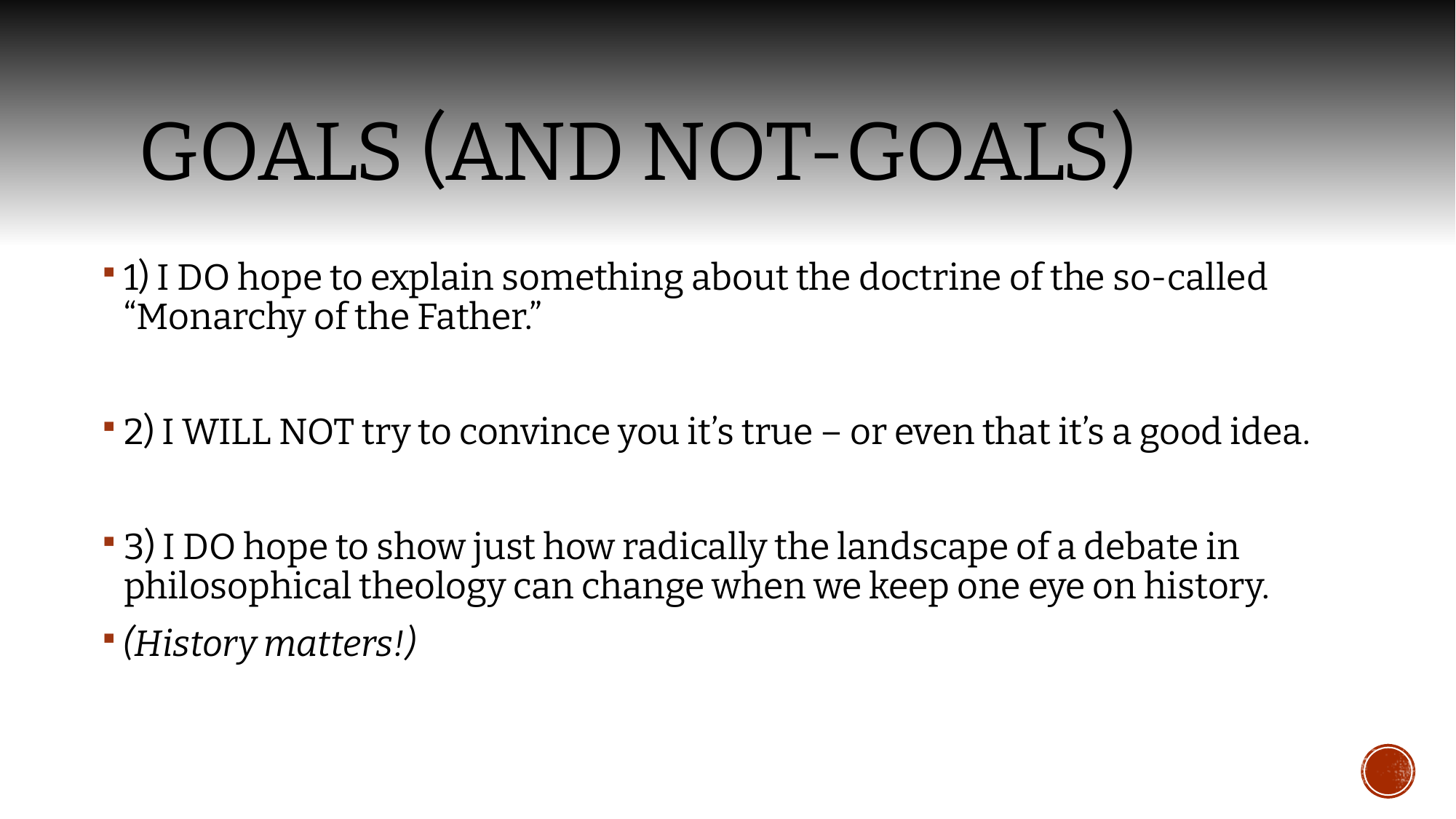

# Goals (and not-Goals)
1) I DO hope to explain something about the doctrine of the so-called “Monarchy of the Father.”

2) I WILL NOT try to convince you it’s true – or even that it’s a good idea.

3) I DO hope to show just how radically the landscape of a debate in philosophical theology can change when we keep one eye on history.
(History matters!)